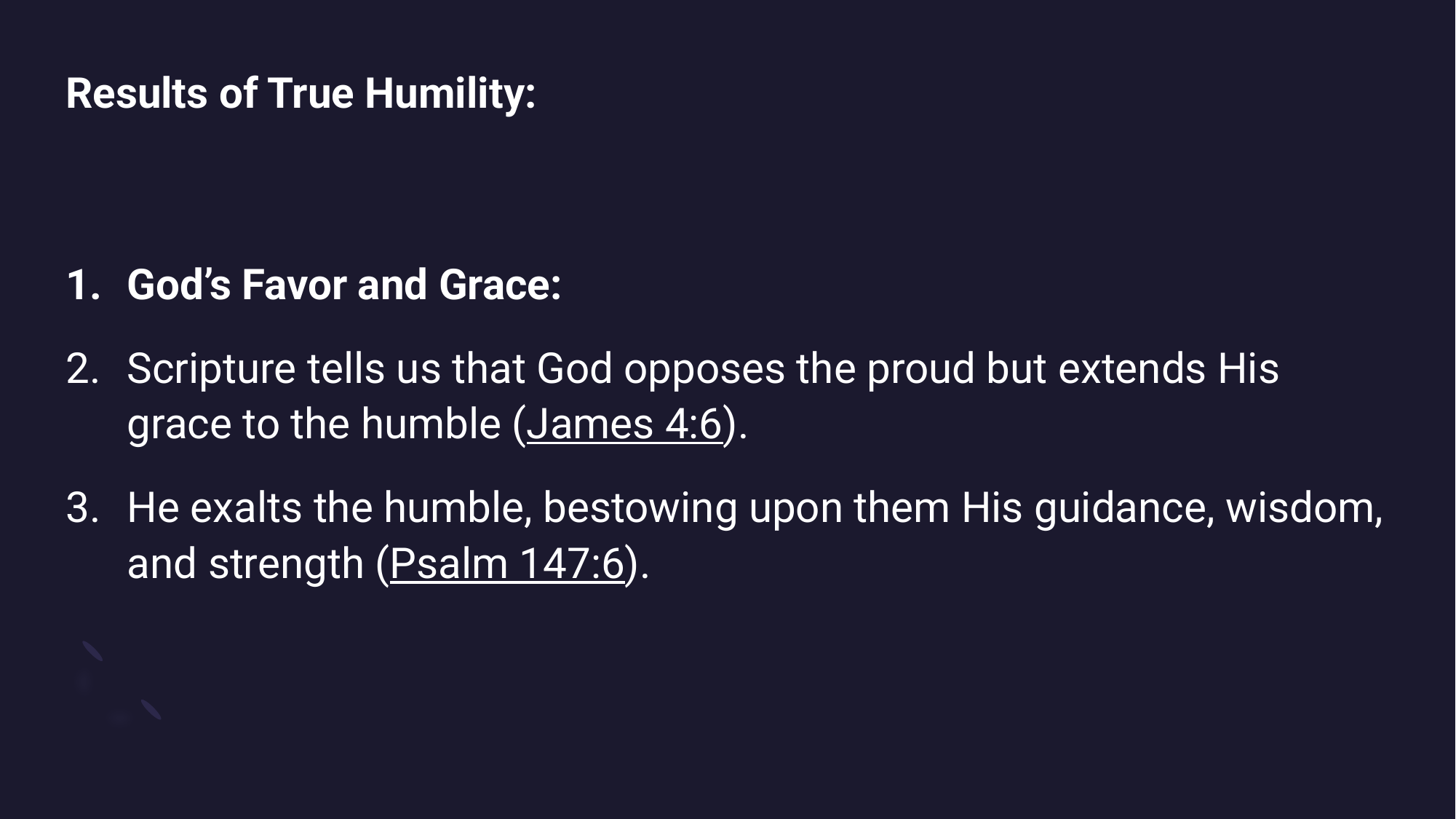

# Results of True Humility:

God’s Favor and Grace:
Scripture tells us that God opposes the proud but extends His grace to the humble (James 4:6).
He exalts the humble, bestowing upon them His guidance, wisdom, and strength (Psalm 147:6).